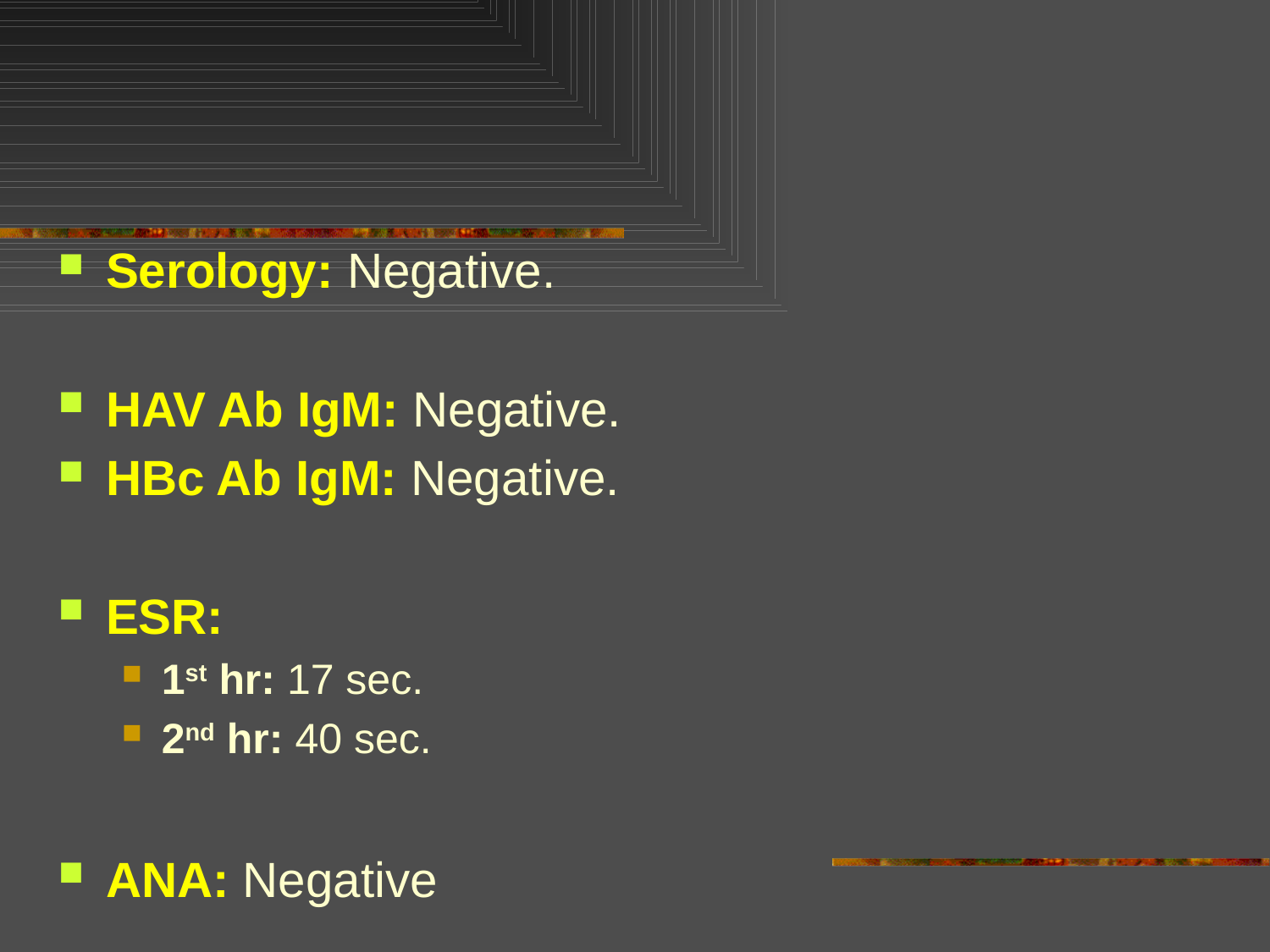

#
Serology: Negative.

HAV Ab IgM: Negative.
HBc Ab IgM: Negative.

ESR:
1st hr: 17 sec.
2nd hr: 40 sec.

ANA: Negative